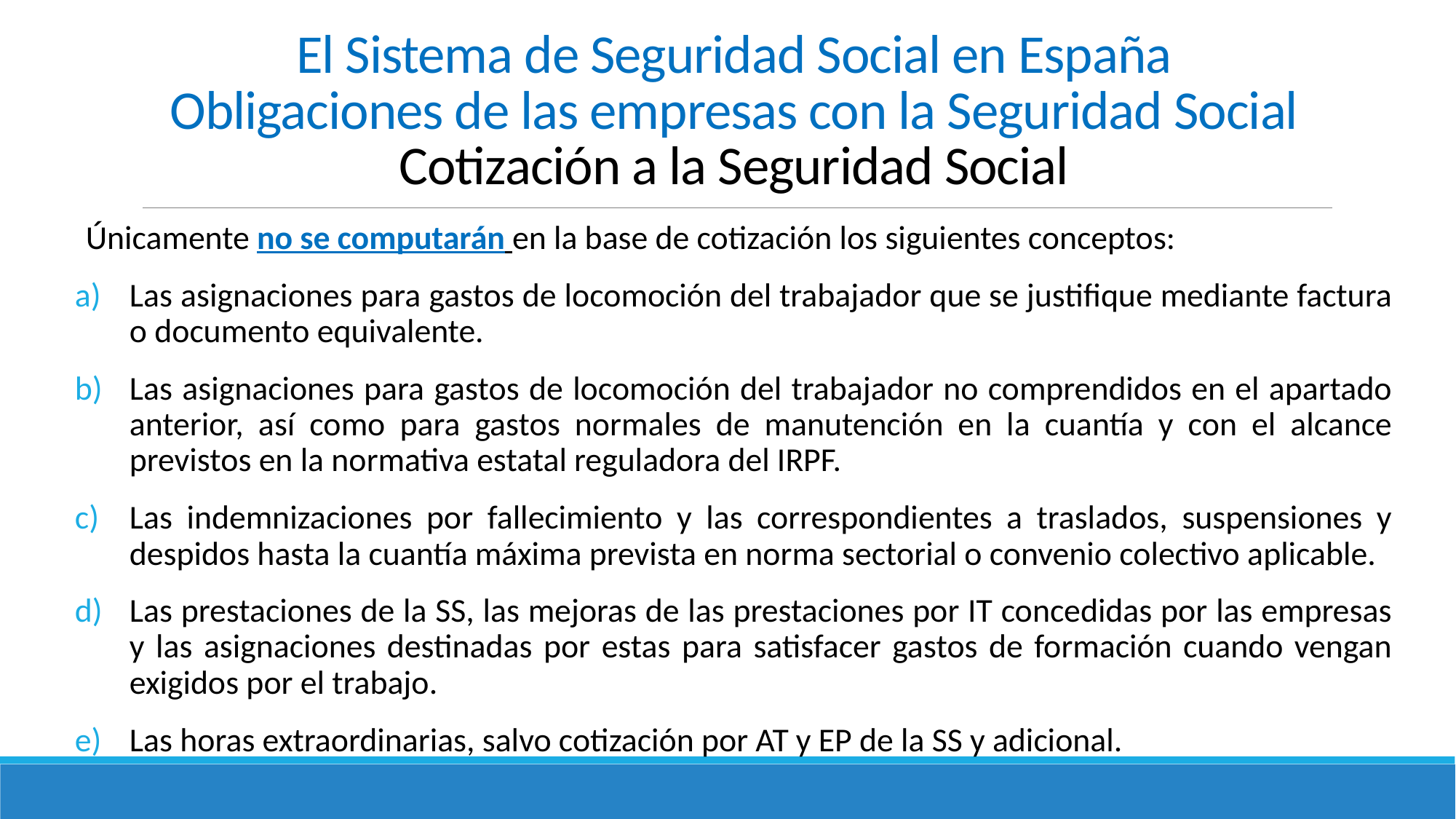

# El Sistema de Seguridad Social en España Obligaciones de las empresas con la Seguridad Social Cotización a la Seguridad Social
Únicamente no se computarán en la base de cotización los siguientes conceptos:
Las asignaciones para gastos de locomoción del trabajador que se justifique mediante factura o documento equivalente.
Las asignaciones para gastos de locomoción del trabajador no comprendidos en el apartado anterior, así como para gastos normales de manutención en la cuantía y con el alcance previstos en la normativa estatal reguladora del IRPF.
Las indemnizaciones por fallecimiento y las correspondientes a traslados, suspensiones y despidos hasta la cuantía máxima prevista en norma sectorial o convenio colectivo aplicable.
Las prestaciones de la SS, las mejoras de las prestaciones por IT concedidas por las empresas y las asignaciones destinadas por estas para satisfacer gastos de formación cuando vengan exigidos por el trabajo.
Las horas extraordinarias, salvo cotización por AT y EP de la SS y adicional.